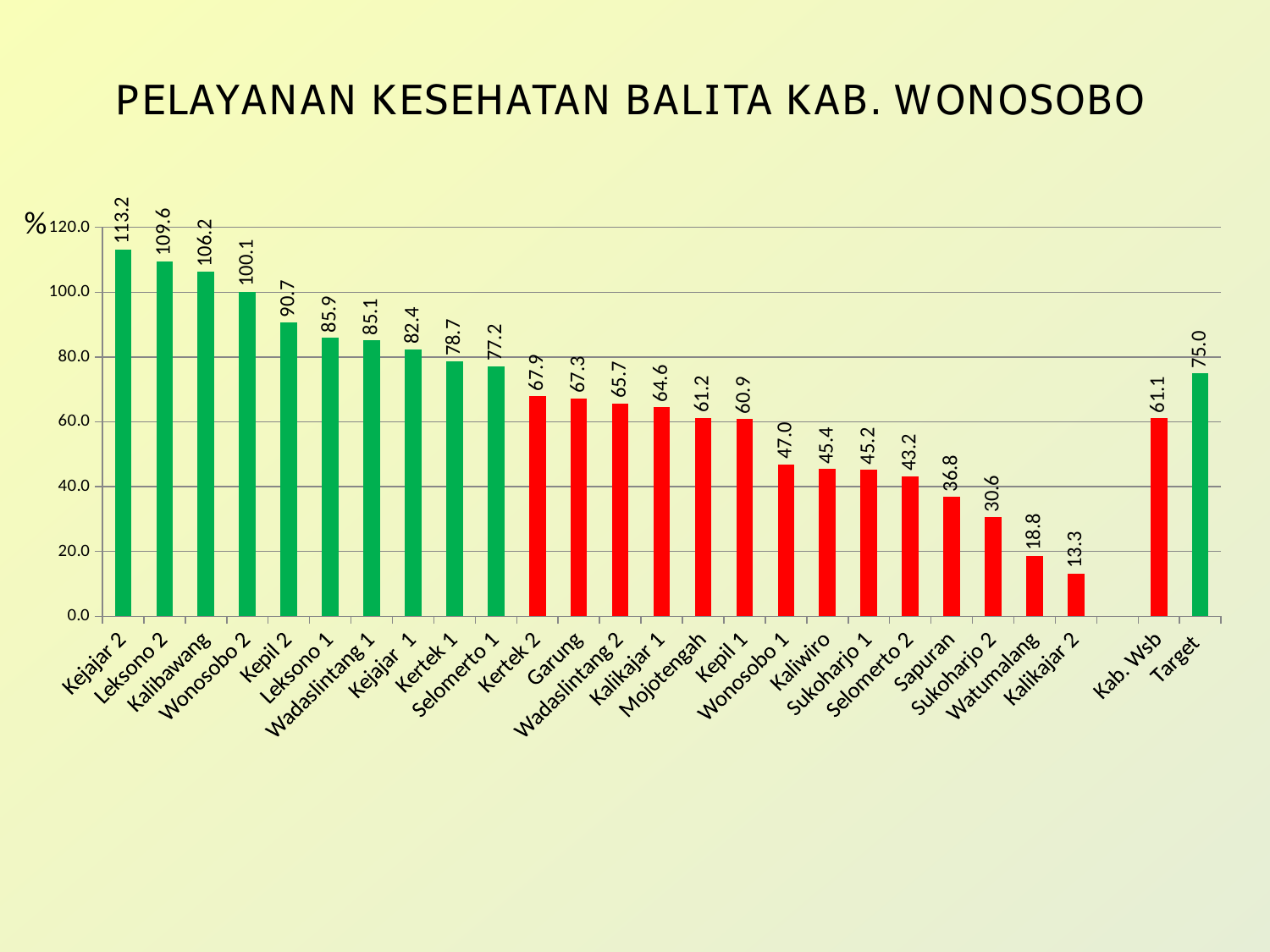

# PELAYANAN KESEHATAN BALITA KAB. WONOSOBO
%

### Chart

| Category |  |
|---|---|
| Kejajar 2 | 113.16574350234339 |
| Leksono 2 | 109.5662819167541 |
| Kalibawang | 106.21326616288833 |
| Wonosobo 2 | 100.10778765831311 |
| Kepil 2 | 90.72350645451817 |
| Leksono 1 | 85.94657375145181 |
| Wadaslintang 1 | 85.09659613615452 |
| Kejajar  1 | 82.37212145914 |
| Kertek 1 | 78.74578694719641 |
| Selomerto 1 | 77.16916354556805 |
| Kertek 2 | 67.94530278813711 |
| Garung | 67.26134810445288 |
| Wadaslintang 2 | 65.69452047976908 |
| Kalikajar 1 | 64.56032194537207 |
| Mojotengah | 61.24818577648766 |
| Kepil 1 | 60.91273629940807 |
| Wonosobo 1 | 46.96032034947216 |
| Kaliwiro | 45.411039030096774 |
| Sukoharjo 1 | 45.2290445203273 |
| Selomerto 2 | 43.243243243243235 |
| Sapuran | 36.83692488115431 |
| Sukoharjo 2 | 30.612244897959183 |
| Watumalang | 18.764885606370438 |
| Kalikajar 2 | 13.277076720600757 |
|  | None |
| Kab. Wsb | 61.1 |
| Target  | 75.0 |